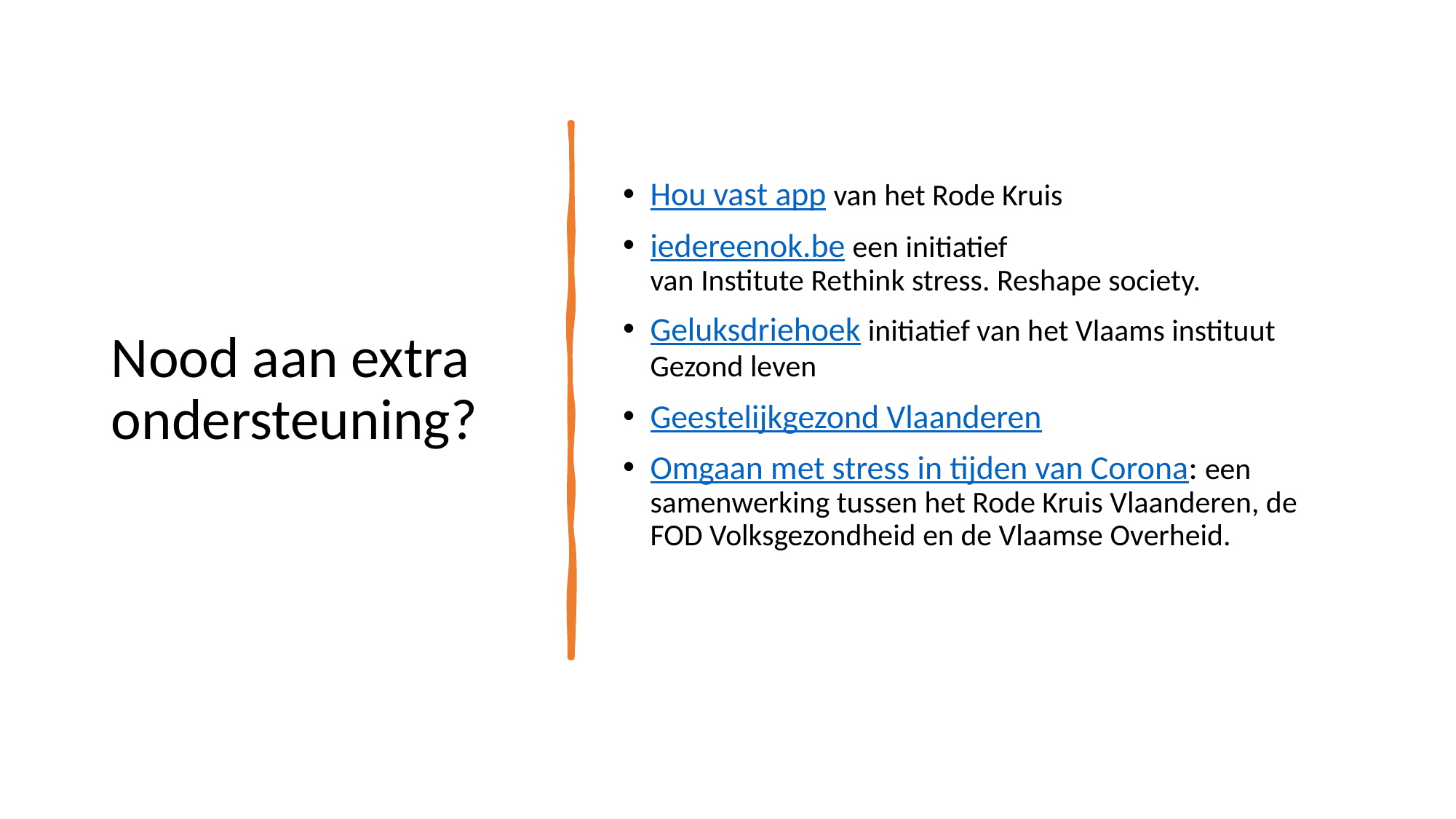

# Nood aan extra ondersteuning?
Hou vast app van het Rode Kruis
iedereenok.be een initiatief van Institute Rethink stress. Reshape society.
Geluksdriehoek initiatief van het Vlaams instituut Gezond leven
Geestelijkgezond Vlaanderen
Omgaan met stress in tijden van Corona: een samenwerking tussen het Rode Kruis Vlaanderen, de FOD Volksgezondheid en de Vlaamse Overheid.